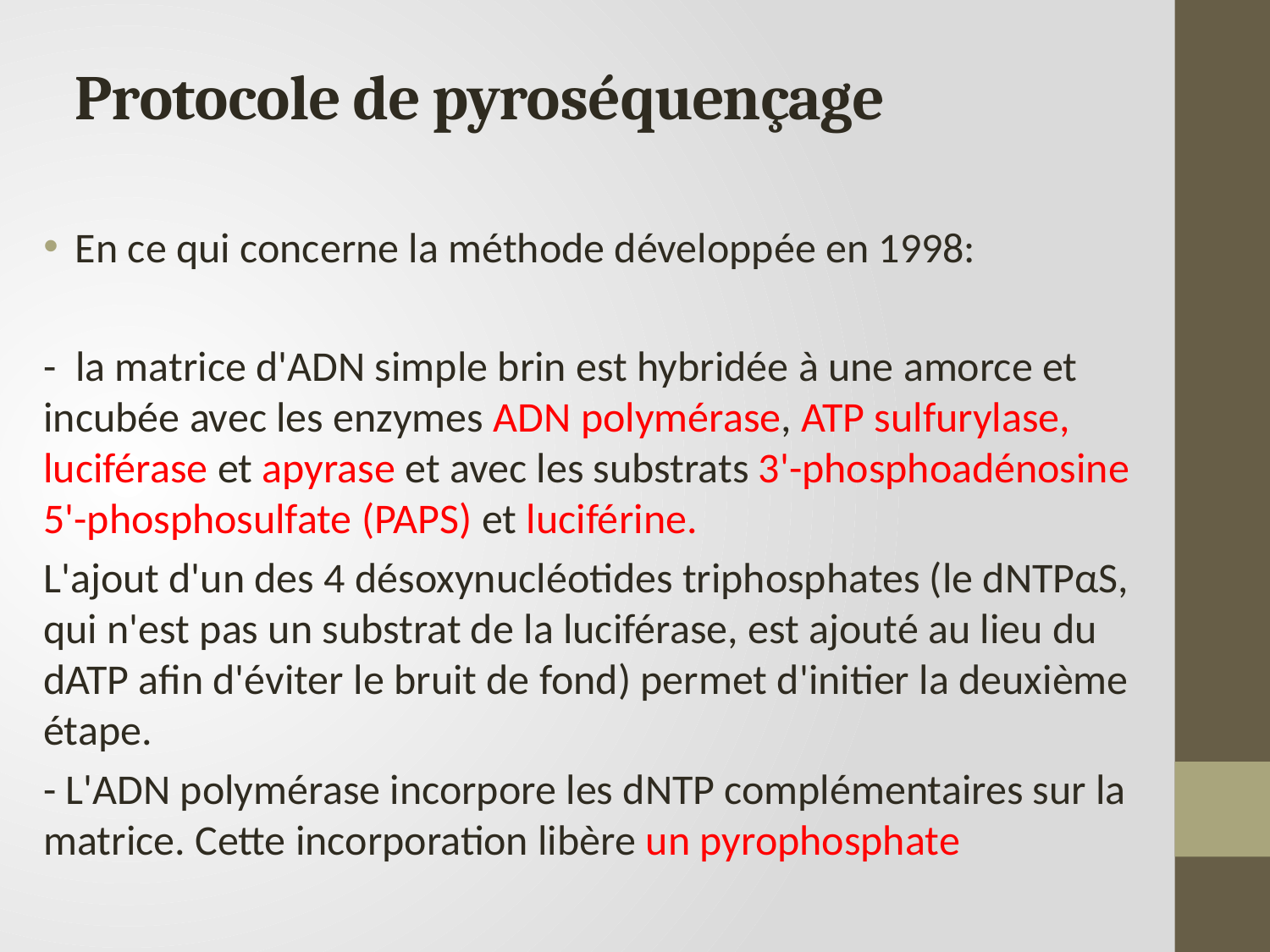

# Protocole de pyroséquençage

En ce qui concerne la méthode développée en 1998:

-  la matrice d'ADN simple brin est hybridée à une amorce et incubée avec les enzymes ADN polymérase, ATP sulfurylase, luciférase et apyrase et avec les substrats 3'-phosphoadénosine 5'-phosphosulfate (PAPS) et luciférine.
L'ajout d'un des 4 désoxynucléotides triphosphates (le dNTPαS, qui n'est pas un substrat de la luciférase, est ajouté au lieu du dATP afin d'éviter le bruit de fond) permet d'initier la deuxième étape.
- L'ADN polymérase incorpore les dNTP complémentaires sur la matrice. Cette incorporation libère un pyrophosphate